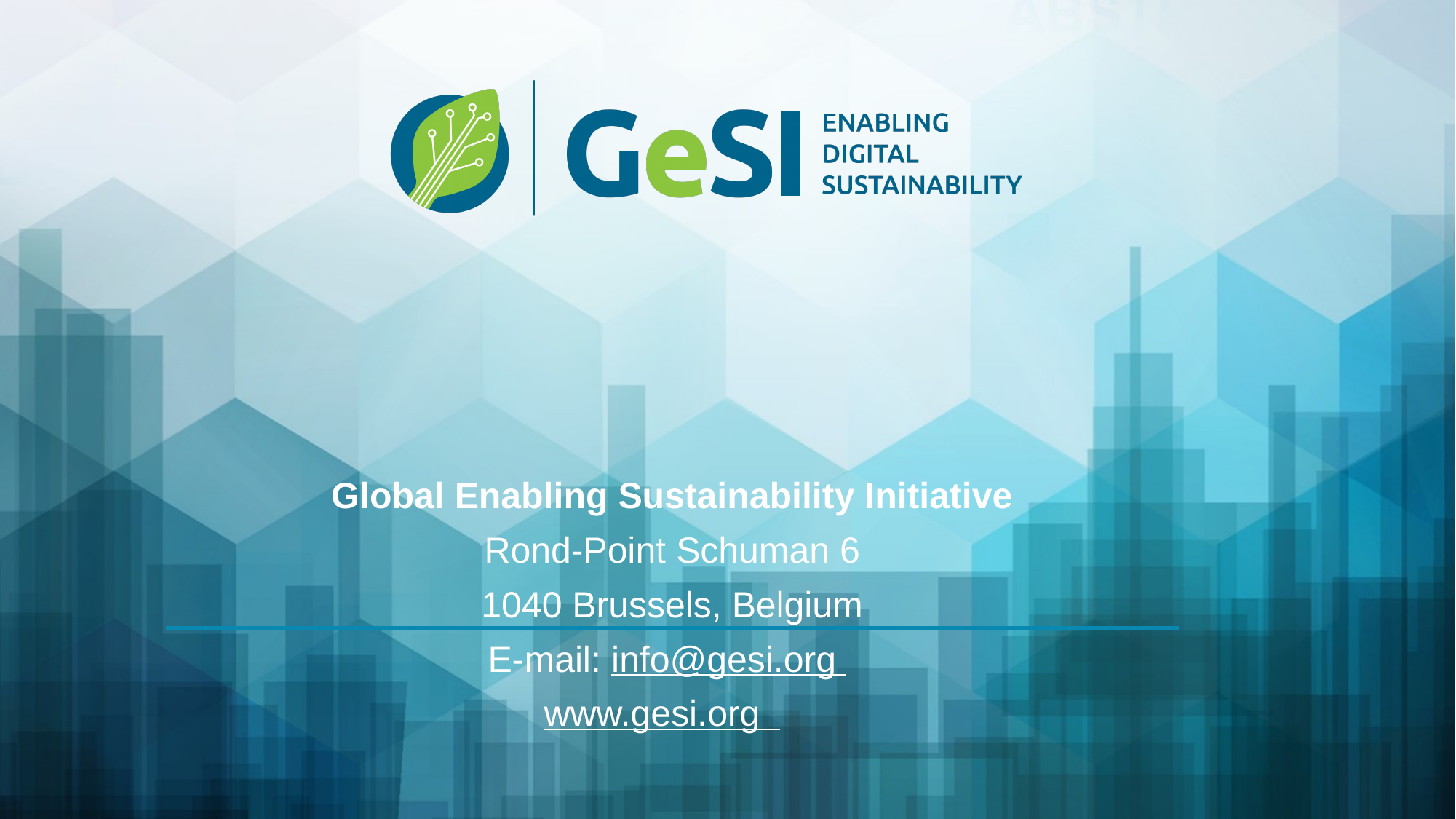

Global Enabling Sustainability Initiative
Rond-Point Schuman 6
1040 Brussels, Belgium
E-mail: info@gesi.org
www.gesi.org